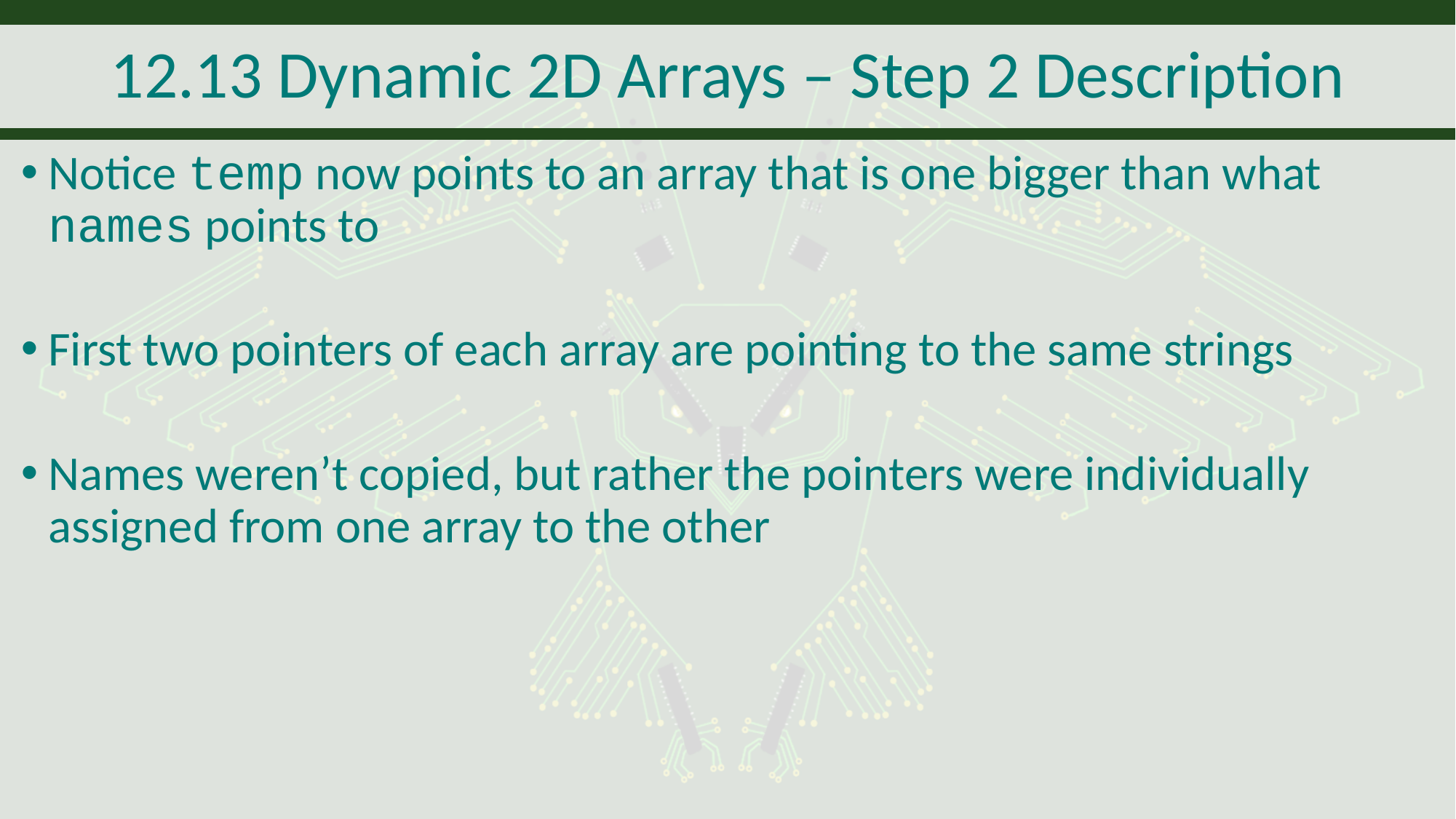

# 12.13 Dynamic 2D Arrays – Step 2 Description
Notice temp now points to an array that is one bigger than what names points to

First two pointers of each array are pointing to the same strings

Names weren’t copied, but rather the pointers were individually assigned from one array to the other